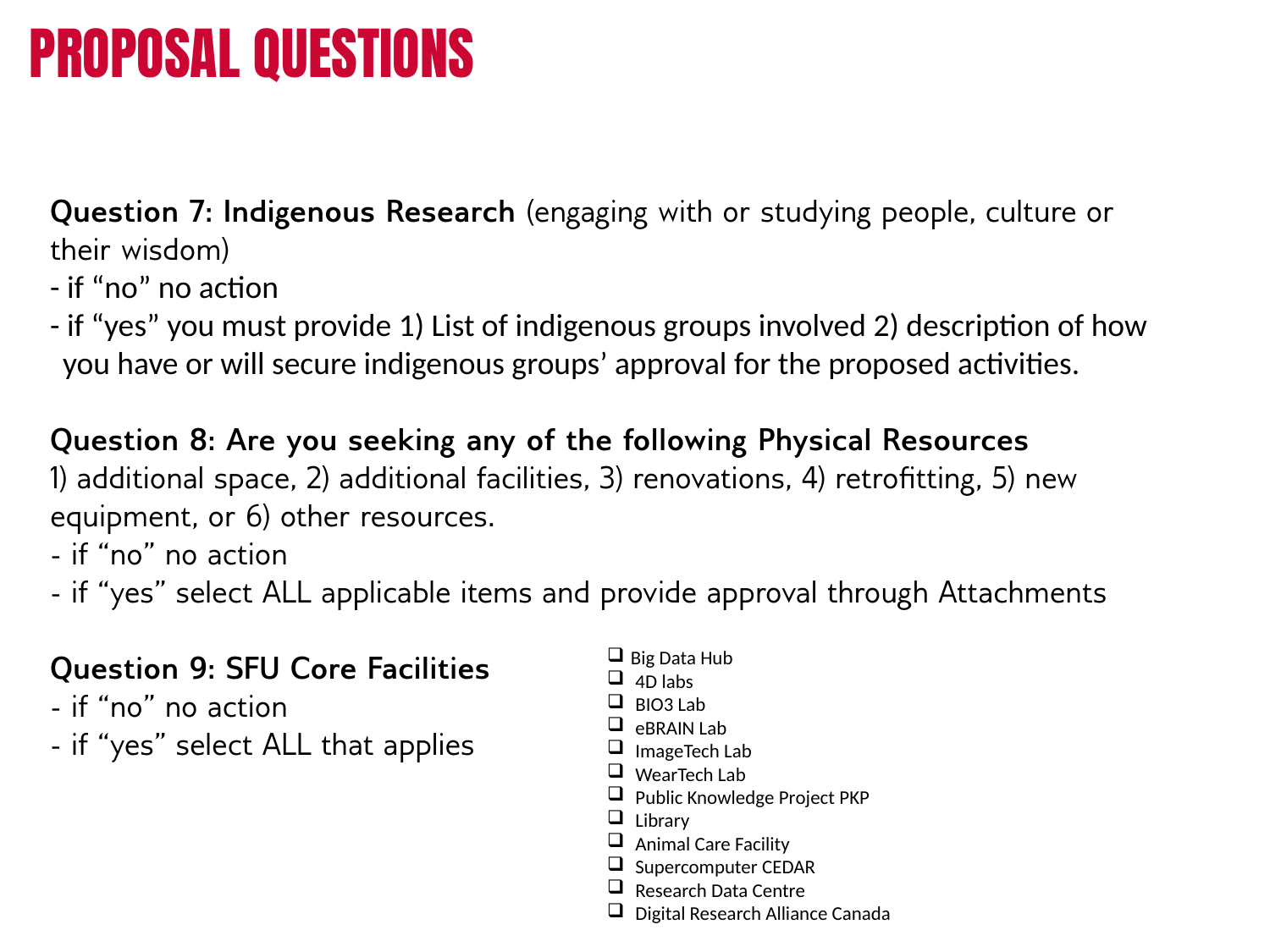

# PROPOSAL QUESTIONS
Question 7: Indigenous Research (engaging with or studying people, culture or their wisdom)
- if “no” no action
- if “yes” you must provide 1) List of indigenous groups involved 2) description of how you have or will secure indigenous groups’ approval for the proposed activities.

Question 8: Are you seeking any of the following Physical Resources
1) additional space, 2) additional facilities, 3) renovations, 4) retrofitting, 5) new equipment, or 6) other resources.
- if “no” no action
- if “yes” select ALL applicable items and provide approval through Attachments

Question 9: SFU Core Facilities
- if “no” no action
- if “yes” select ALL that applies

Big Data Hub
 4D labs
 BIO3 Lab
 eBRAIN Lab
 ImageTech Lab
 WearTech Lab
 Public Knowledge Project PKP
 Library
 Animal Care Facility
 Supercomputer CEDAR
 Research Data Centre
 Digital Research Alliance Canada